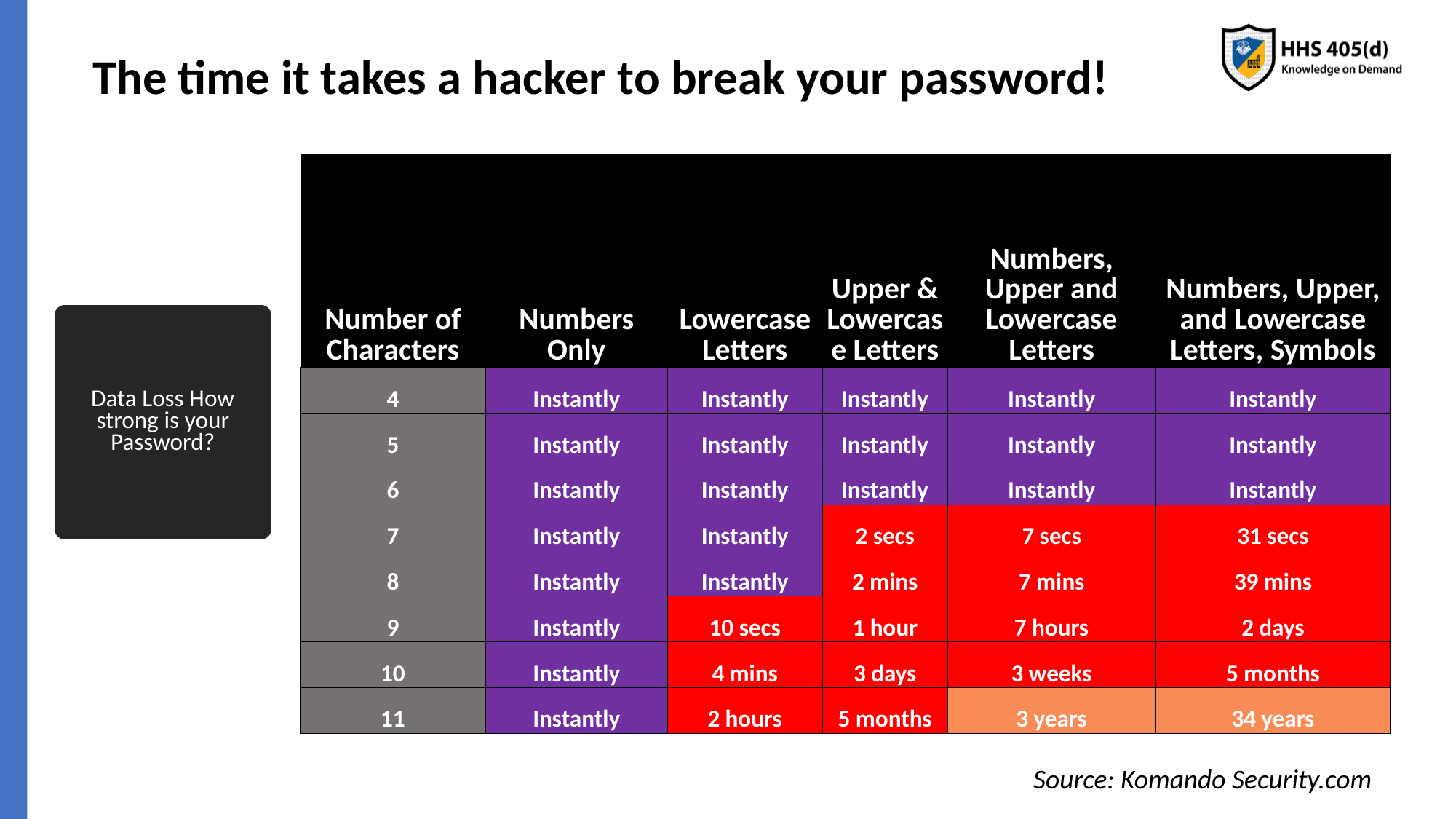

The time it takes a hacker to break your password!
| Number of Characters | Numbers Only | Lowercase Letters | Upper & Lowercase Letters | Numbers, Upper and Lowercase Letters | Numbers, Upper, and Lowercase Letters, Symbols |
| --- | --- | --- | --- | --- | --- |
| 4 | Instantly | Instantly | Instantly | Instantly | Instantly |
| 5 | Instantly | Instantly | Instantly | Instantly | Instantly |
| 6 | Instantly | Instantly | Instantly | Instantly | Instantly |
| 7 | Instantly | Instantly | 2 secs | 7 secs | 31 secs |
| 8 | Instantly | Instantly | 2 mins | 7 mins | 39 mins |
| 9 | Instantly | 10 secs | 1 hour | 7 hours | 2 days |
| 10 | Instantly | 4 mins | 3 days | 3 weeks | 5 months |
| 11 | Instantly | 2 hours | 5 months | 3 years | 34 years |
# Data Loss How strong is your Password?
Source: Komando Security.com